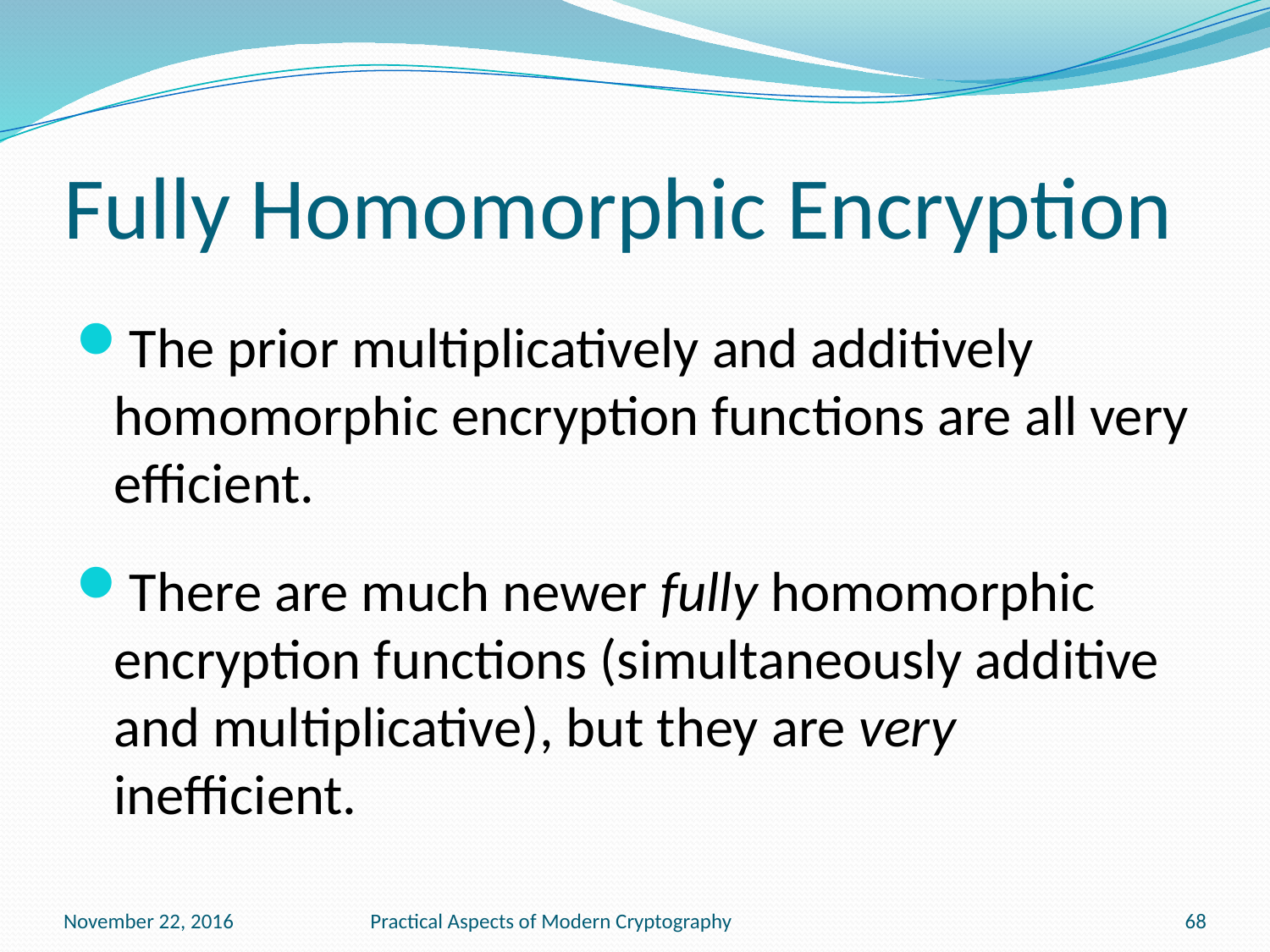

# Fully Homomorphic Encryption

The prior multiplicatively and additively homomorphic encryption functions are all very efficient.

There are much newer fully homomorphic encryption functions (simultaneously additive and multiplicative), but they are very inefficient.
November 22, 2016
Practical Aspects of Modern Cryptography
68